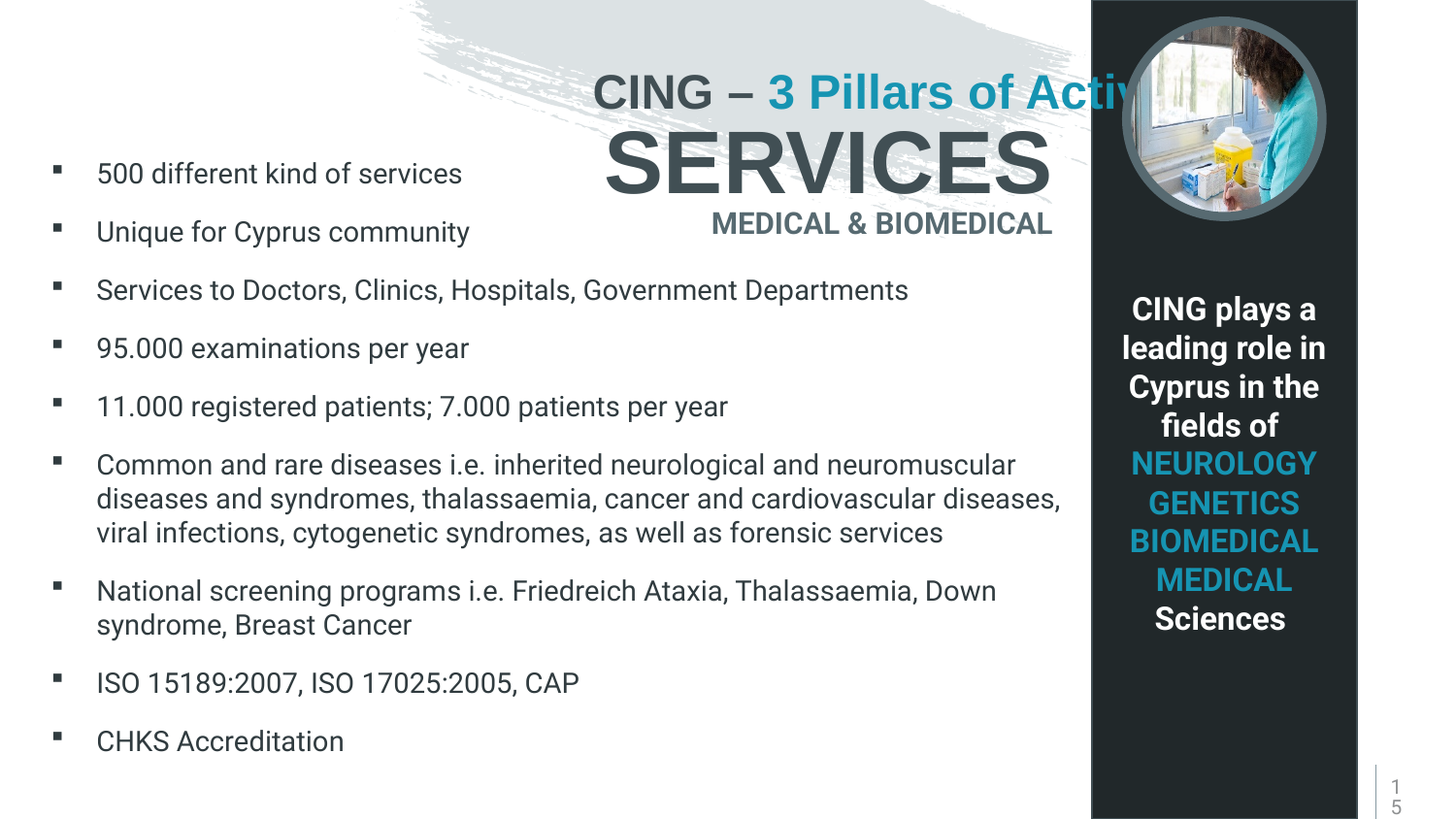

CING plays a leading role in Cyprus in the fields of
NEUROLOGY GENETICS BIOMEDICAL MEDICAL Sciences

# CING – 3 Pillars of Activities
SERVICES
MEDICAL & BIOMEDICAL
500 different kind of services
Unique for Cyprus community
Services to Doctors, Clinics, Hospitals, Government Departments
95.000 examinations per year
11.000 registered patients; 7.000 patients per year
Common and rare diseases i.e. inherited neurological and neuromuscular diseases and syndromes, thalassaemia, cancer and cardiovascular diseases, viral infections, cytogenetic syndromes, as well as forensic services
National screening programs i.e. Friedreich Ataxia, Thalassaemia, Down syndrome, Breast Cancer
ISO 15189:2007, ISO 17025:2005, CAP
CHKS Accreditation

15